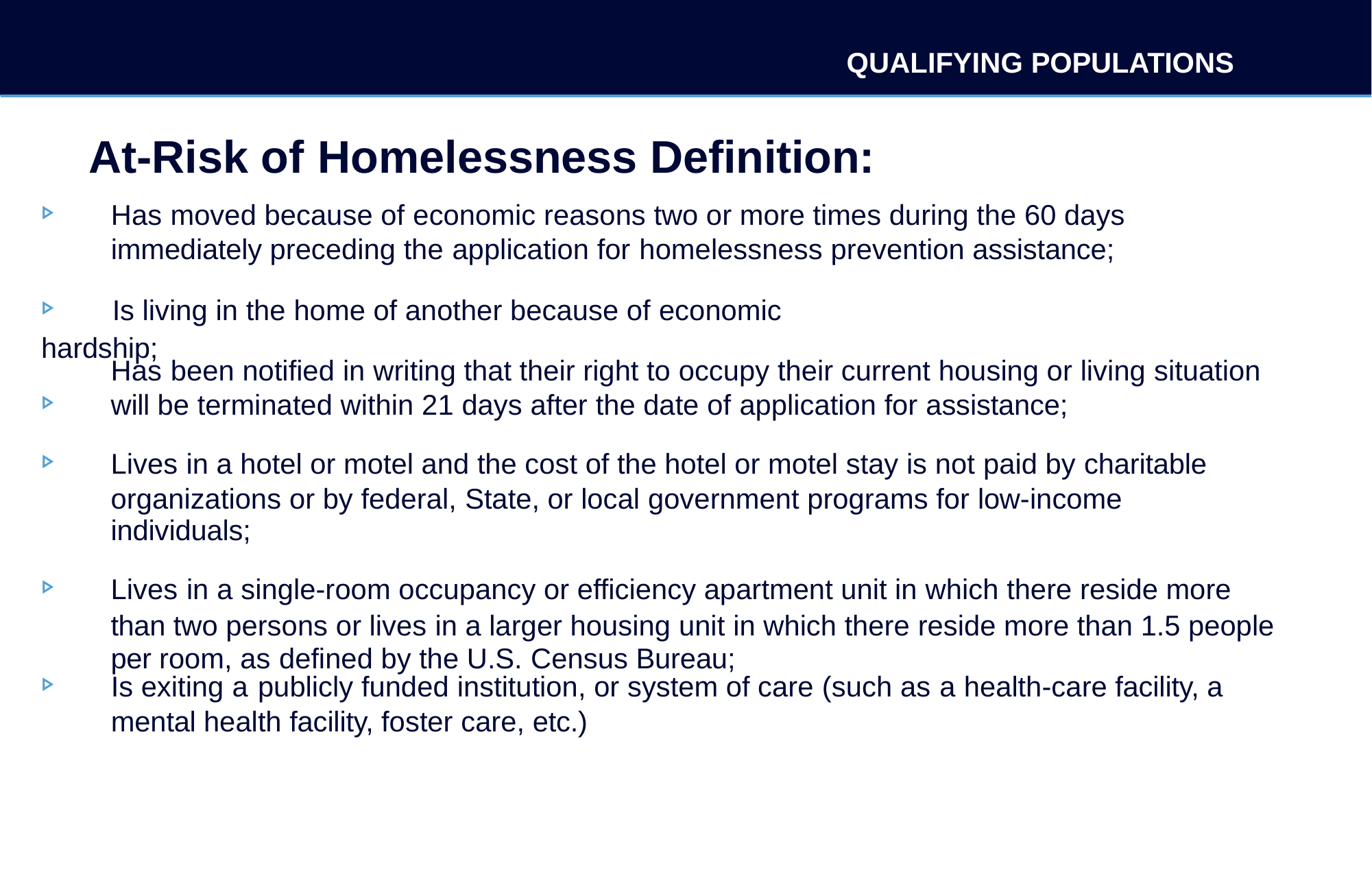

QUALIFYING POPULATIONS
# At-Risk of Homelessness Definition:
▹	Has moved because of economic reasons two or more times during the 60 days immediately preceding the application for homelessness prevention assistance;
▹	Is living in the home of another because of economic hardship;
▹
Has been notified in writing that their right to occupy their current housing or living situation will be terminated within 21 days after the date of application for assistance;
▹	Lives in a hotel or motel and the cost of the hotel or motel stay is not paid by charitable organizations or by federal, State, or local government programs for low-income individuals;
▹	Lives in a single-room occupancy or efficiency apartment unit in which there reside more than two persons or lives in a larger housing unit in which there reside more than 1.5 people per room, as defined by the U.S. Census Bureau;
▹	Is exiting a publicly funded institution, or system of care (such as a health-care facility, a mental health facility, foster care, etc.)